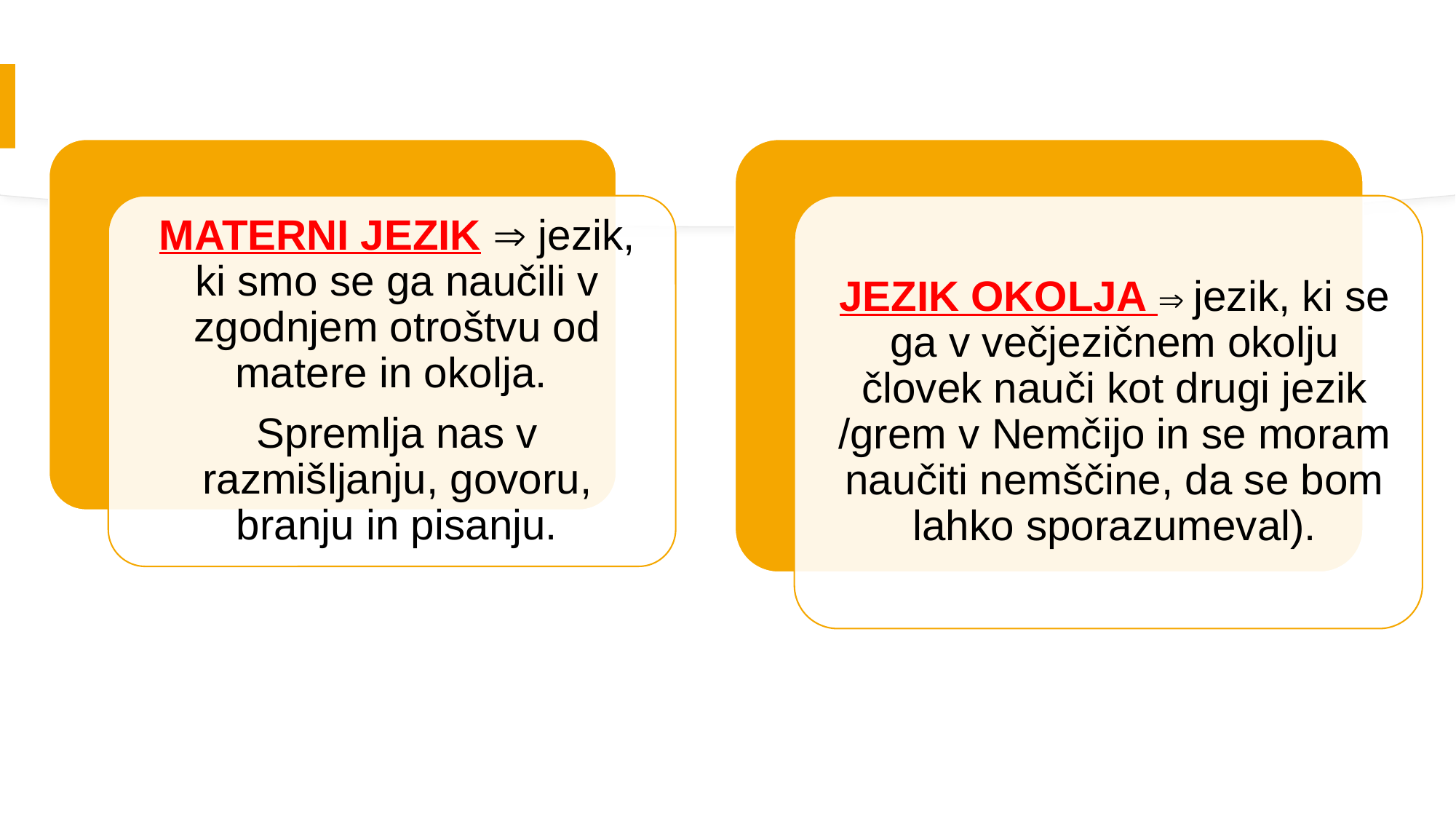

MATERNI JEZIK ⇒ jezik, ki smo se ga naučili v zgodnjem otroštvu od matere in okolja.
Spremlja nas v razmišljanju, govoru, branju in pisanju.
JEZIK OKOLJA ⇒ jezik, ki se ga v večjezičnem okolju človek nauči kot drugi jezik /grem v Nemčijo in se moram naučiti nemščine, da se bom lahko sporazumeval).